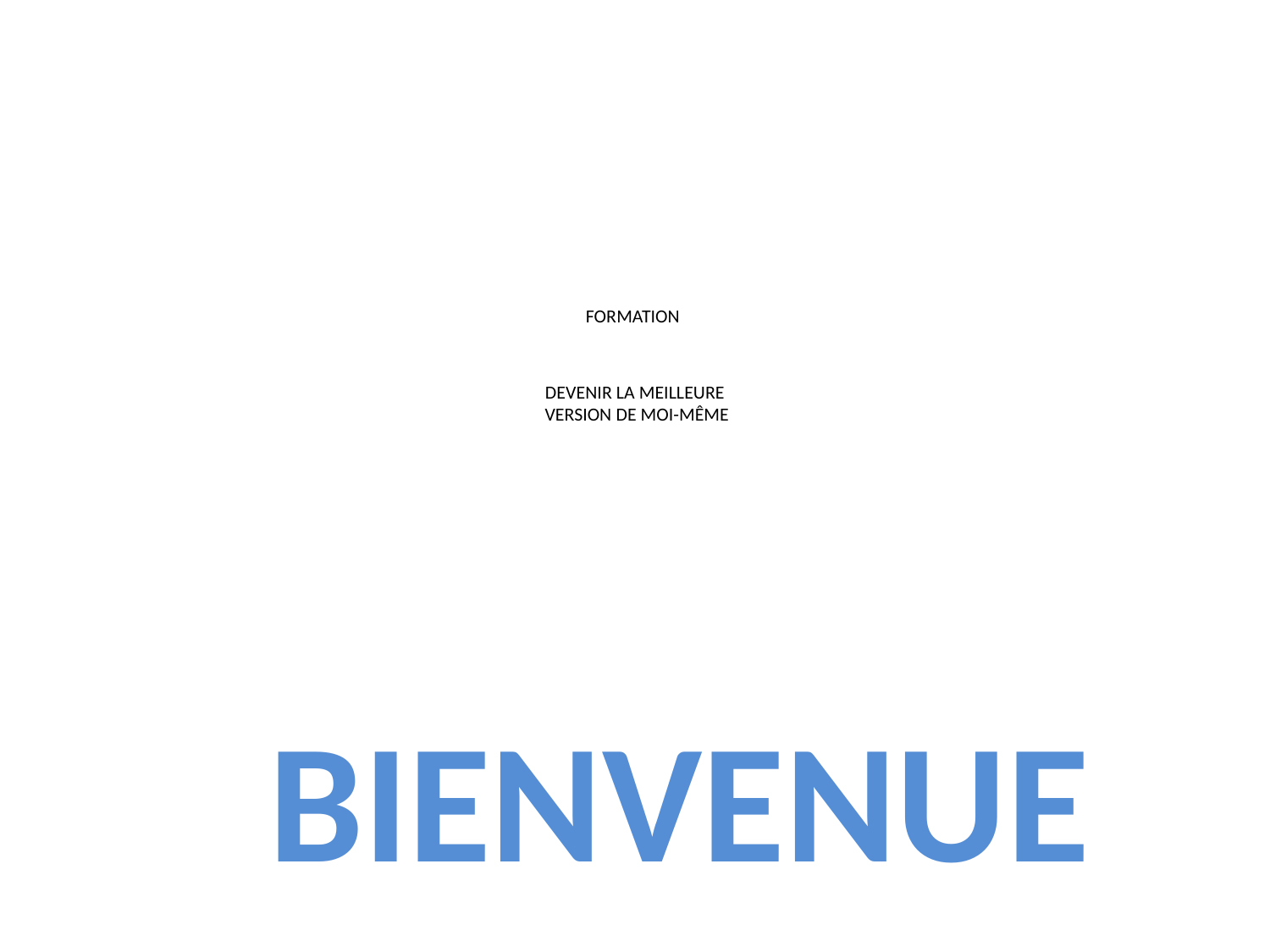

# FORMATION DEVENIR LA MEILLEURE VERSION DE MOI-MÊME
BIENVENUE